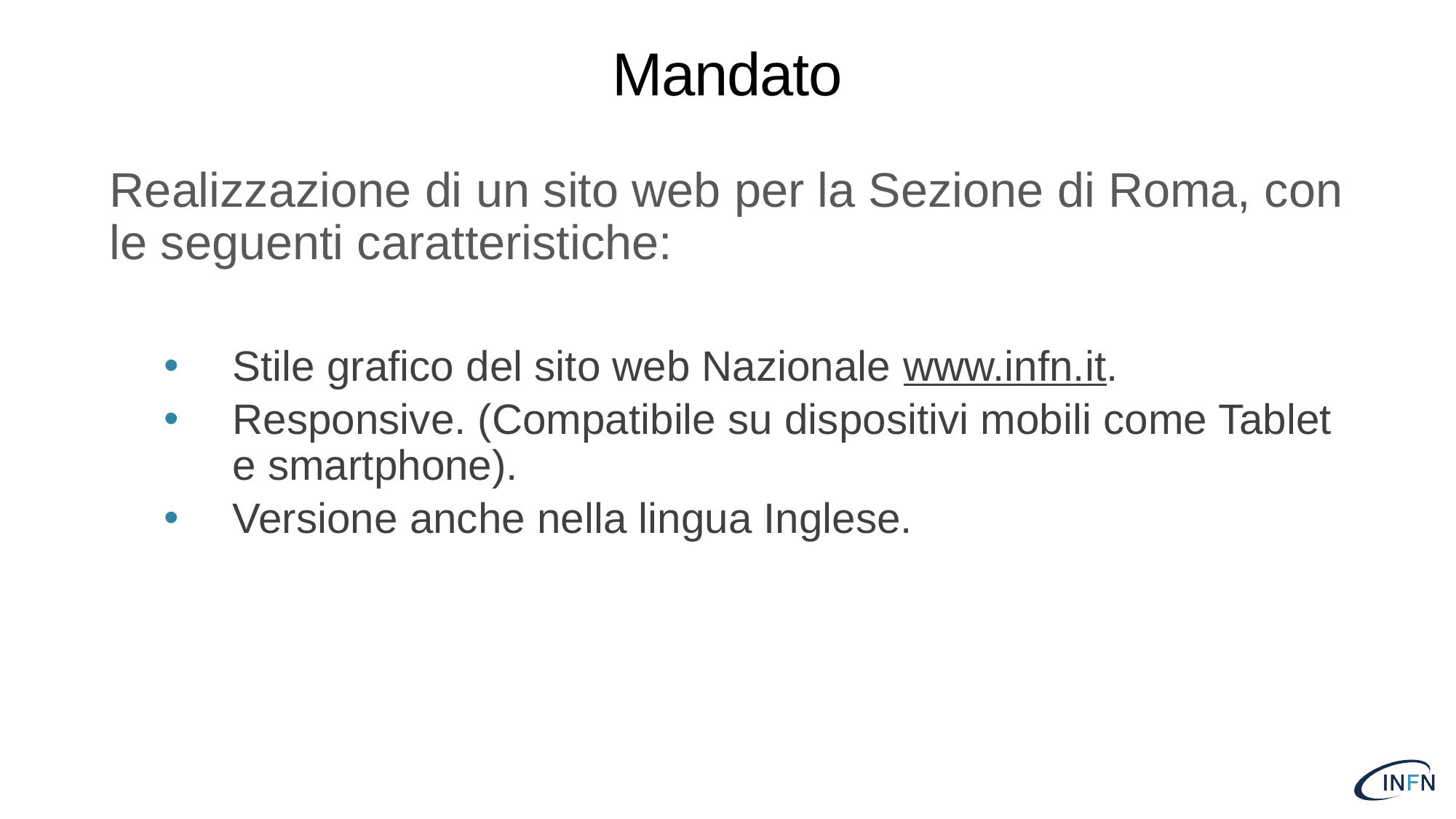

# Mandato
Realizzazione di un sito web per la Sezione di Roma, con le seguenti caratteristiche:

Stile grafico del sito web Nazionale www.infn.it.
Responsive. (Compatibile su dispositivi mobili come Tablet e smartphone).
Versione anche nella lingua Inglese.